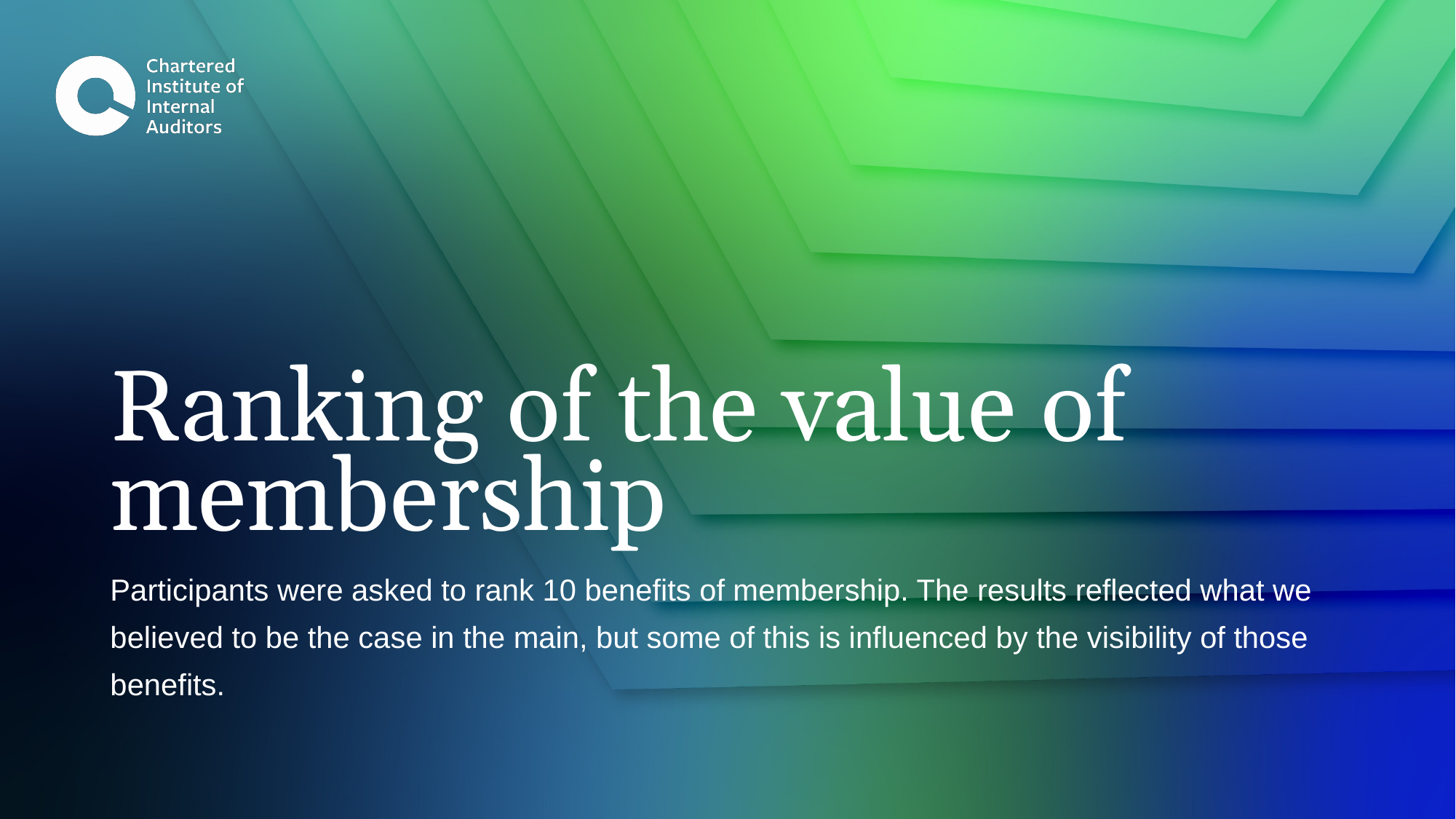

# Ranking of the value of membership
Participants were asked to rank 10 benefits of membership. The results reflected what we believed to be the case in the main, but some of this is influenced by the visibility of those benefits.